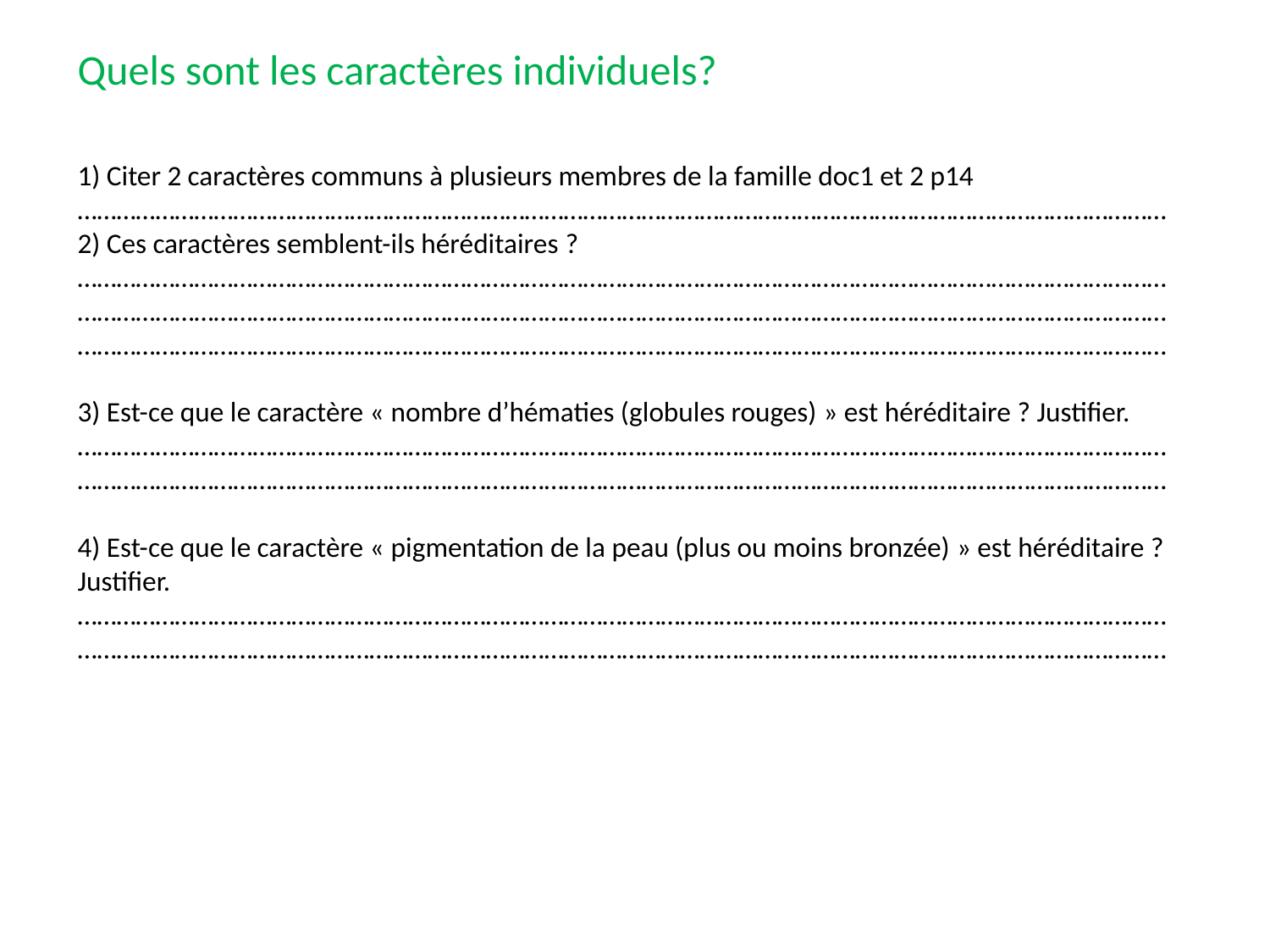

Quels sont les caractères individuels?
# 1) Citer 2 caractères communs à plusieurs membres de la famille doc1 et 2 p14 …………………………………………………………………………………………………………………………………………………… 2) Ces caractères semblent-ils héréditaires ? …………………………………………………………………………………………………………………………………………………… …………………………………………………………………………………………………………………………………………………… ……………………………………………………………………………………………………………………………………………………   3) Est-ce que le caractère « nombre d’hématies (globules rouges) » est héréditaire ? Justifier. …………………………………………………………………………………………………………………………………………………… ……………………………………………………………………………………………………………………………………………………   4) Est-ce que le caractère « pigmentation de la peau (plus ou moins bronzée) » est héréditaire ? Justifier. …………………………………………………………………………………………………………………………………………………… ……………………………………………………………………………………………………………………………………………………